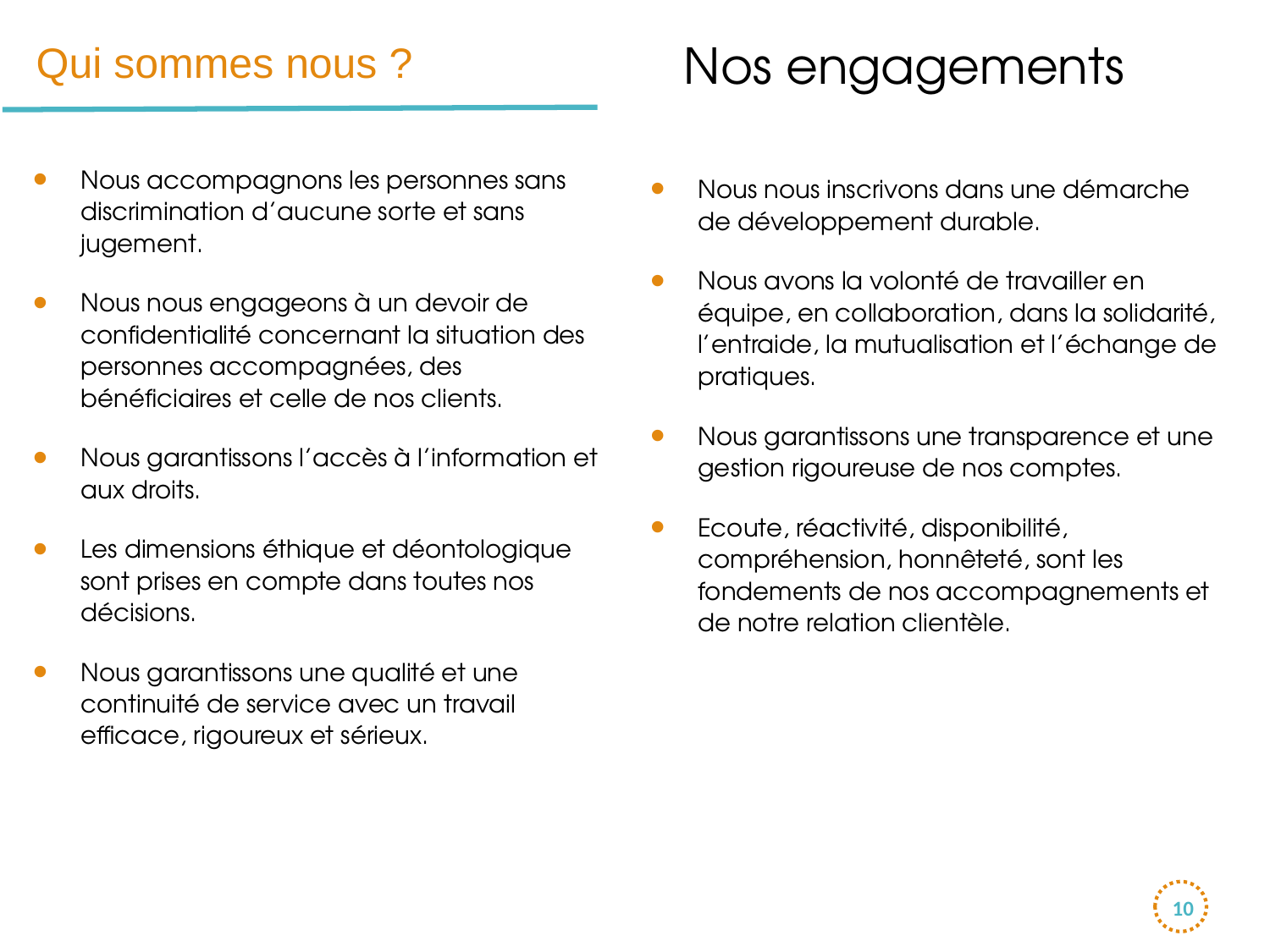

# Qui sommes nous ?
Nos engagements
Nous accompagnons les personnes sans discrimination d’aucune sorte et sans jugement.
Nous nous engageons à un devoir de confidentialité concernant la situation des personnes accompagnées, des bénéficiaires et celle de nos clients.
Nous garantissons l’accès à l’information et aux droits.
Les dimensions éthique et déontologique sont prises en compte dans toutes nos décisions.
Nous garantissons une qualité et une continuité de service avec un travail efficace, rigoureux et sérieux.

Nous nous inscrivons dans une démarche de développement durable.
Nous avons la volonté de travailler en équipe, en collaboration, dans la solidarité, l’entraide, la mutualisation et l’échange de pratiques.
Nous garantissons une transparence et une gestion rigoureuse de nos comptes.
Ecoute, réactivité, disponibilité, compréhension, honnêteté, sont les fondements de nos accompagnements et de notre relation clientèle.

10